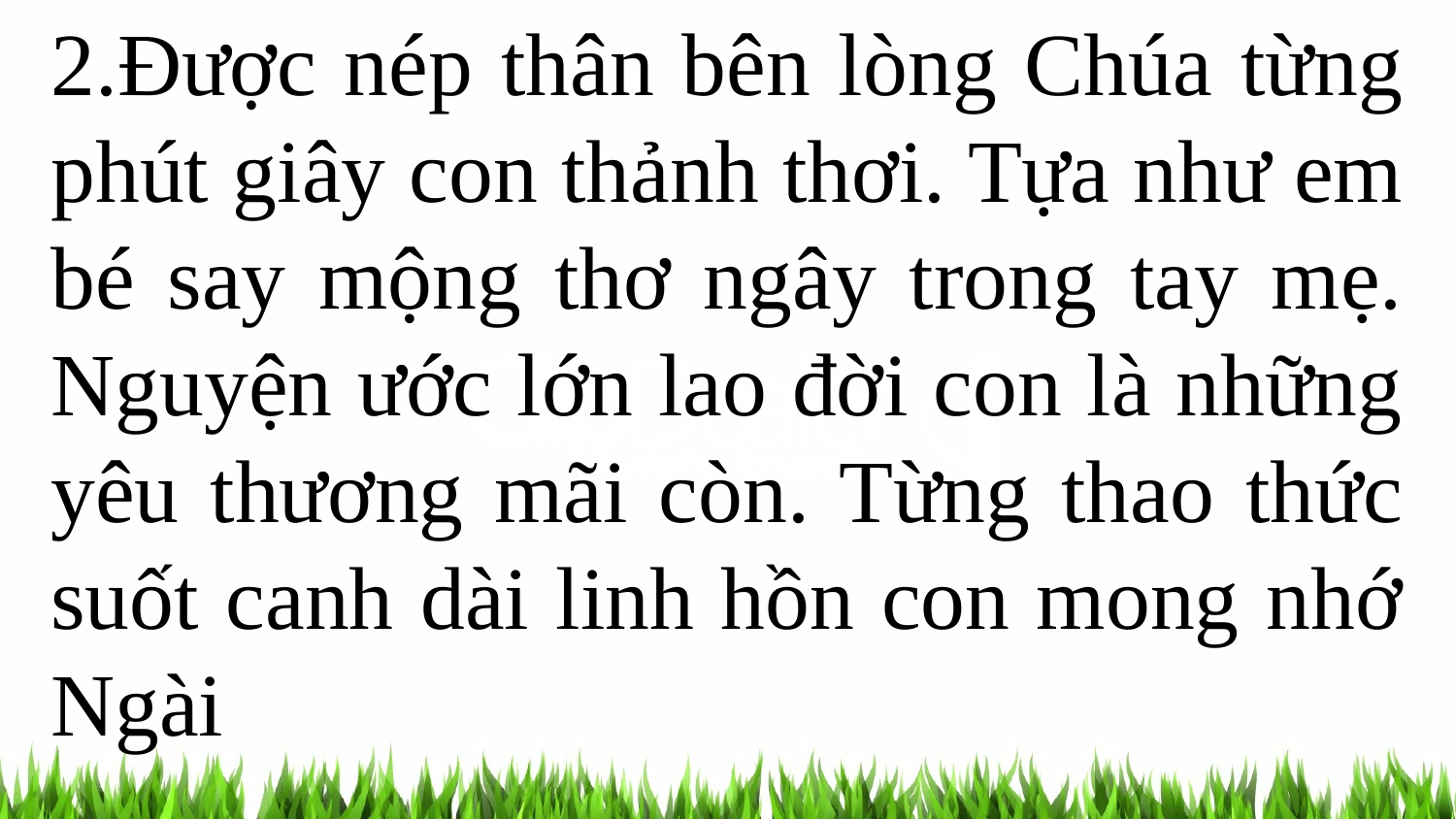

2.Được nép thân bên lòng Chúa từng phút giây con thảnh thơi. Tựa như em bé say mộng thơ ngây trong tay mẹ. Nguyện ước lớn lao đời con là những yêu thương mãi còn. Từng thao thức suốt canh dài linh hồn con mong nhớ Ngài